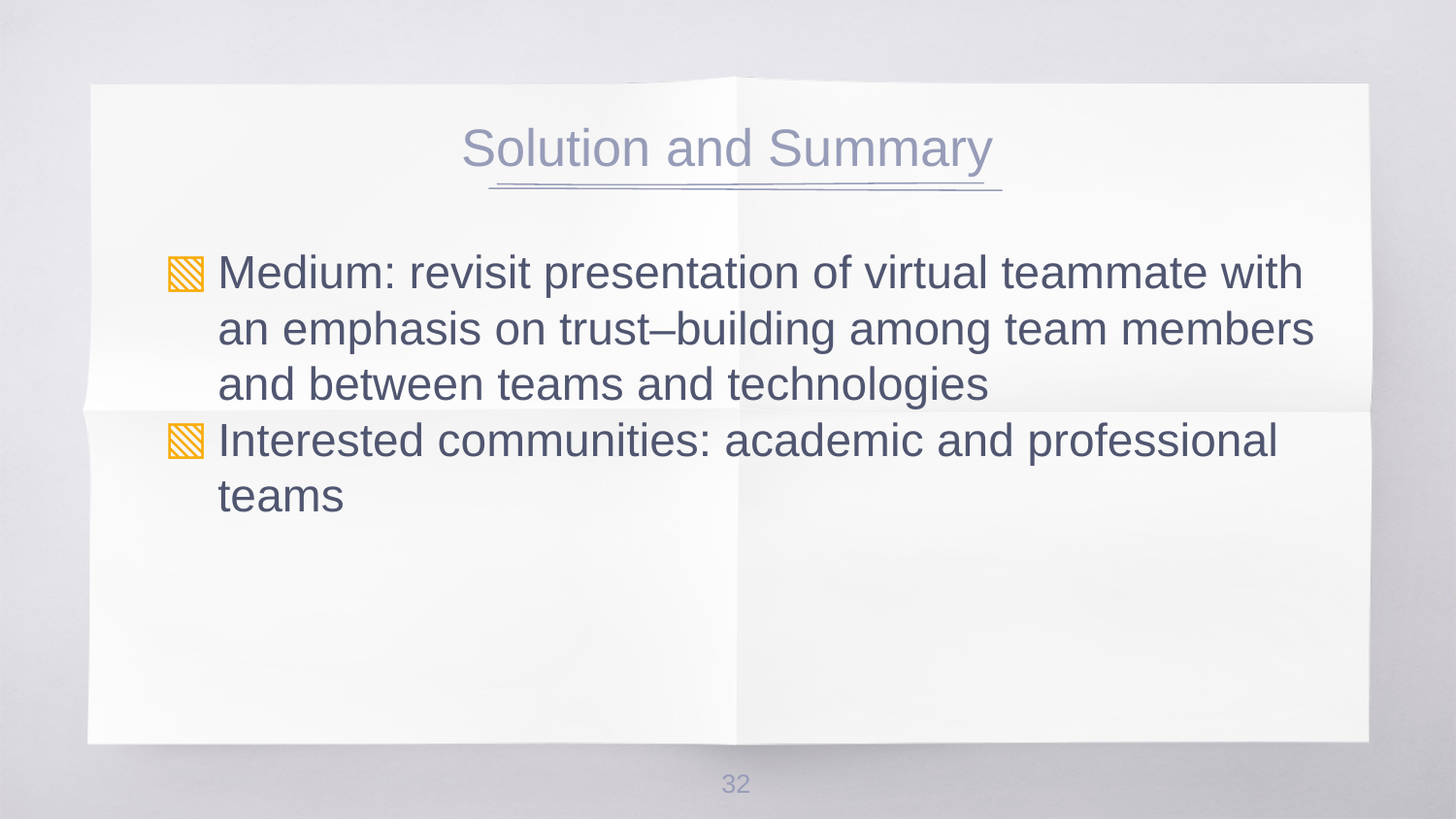

# Solution and Summary
Medium: revisit presentation of virtual teammate with an emphasis on trust–building among team members and between teams and technologies
Interested communities: academic and professional teams

32